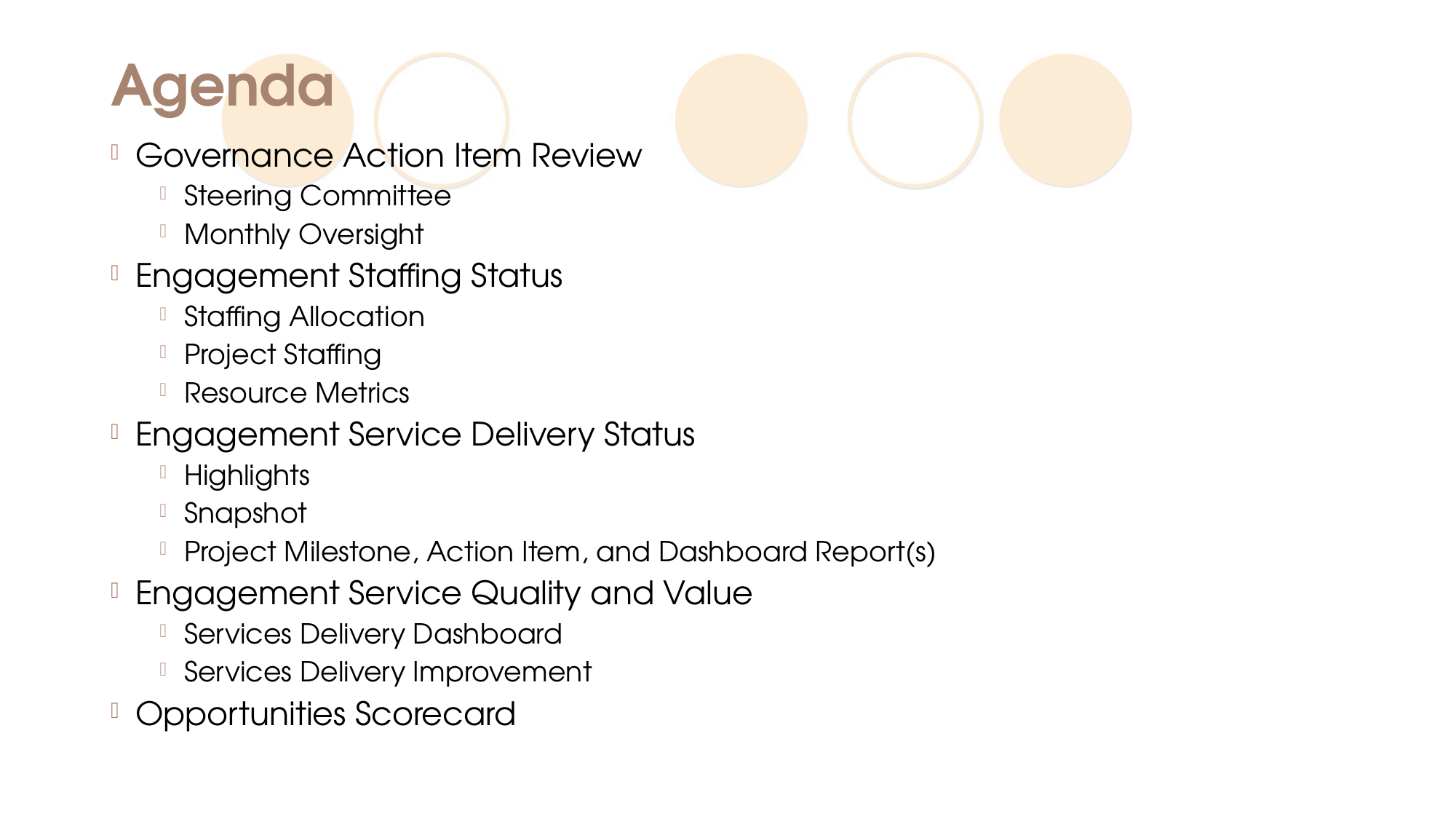

# Agenda
Governance Action Item Review
Steering Committee
Monthly Oversight
Engagement Staffing Status
Staffing Allocation
Project Staffing
Resource Metrics
Engagement Service Delivery Status
Highlights
Snapshot
Project Milestone, Action Item, and Dashboard Report(s)
Engagement Service Quality and Value
Services Delivery Dashboard
Services Delivery Improvement
Opportunities Scorecard